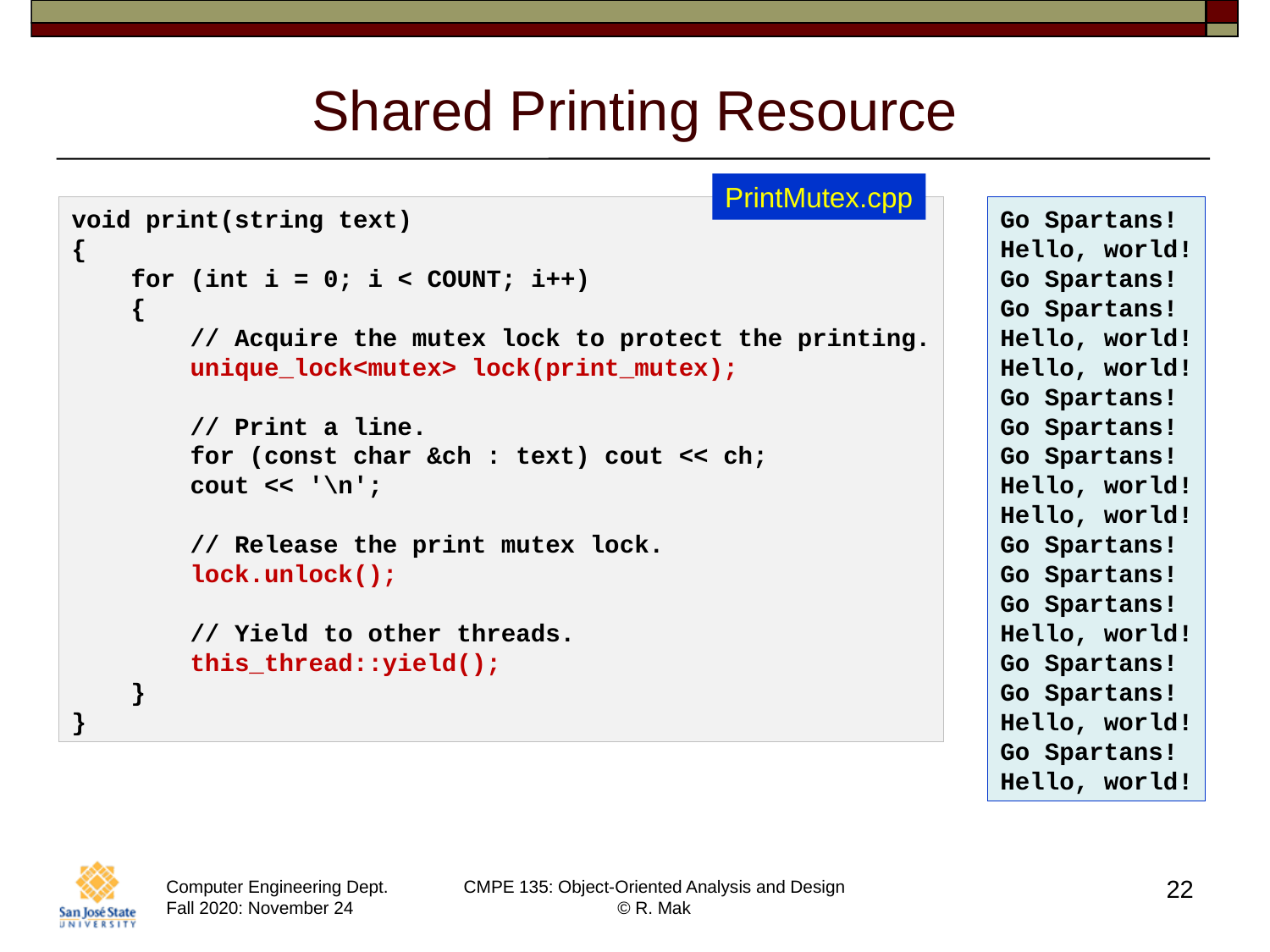

# Shared Printing Resource
PrintMutex.cpp
void print(string text)
{
    for (int i = 0; i < COUNT; i++)
    {
        // Acquire the mutex lock to protect the printing.
        unique_lock<mutex> lock(print_mutex);

        // Print a line.
        for (const char &ch : text) cout << ch;
        cout << '\n';

        // Release the print mutex lock.
        lock.unlock();

        // Yield to other threads.
        this_thread::yield();
    }
}
Go Spartans!
Hello, world!
Go Spartans!
Go Spartans!
Hello, world!
Hello, world!
Go Spartans!
Go Spartans!
Go Spartans!
Hello, world!
Hello, world!
Go Spartans!
Go Spartans!
Go Spartans!
Hello, world!
Go Spartans!
Go Spartans!
Hello, world!
Go Spartans!
Hello, world!
22